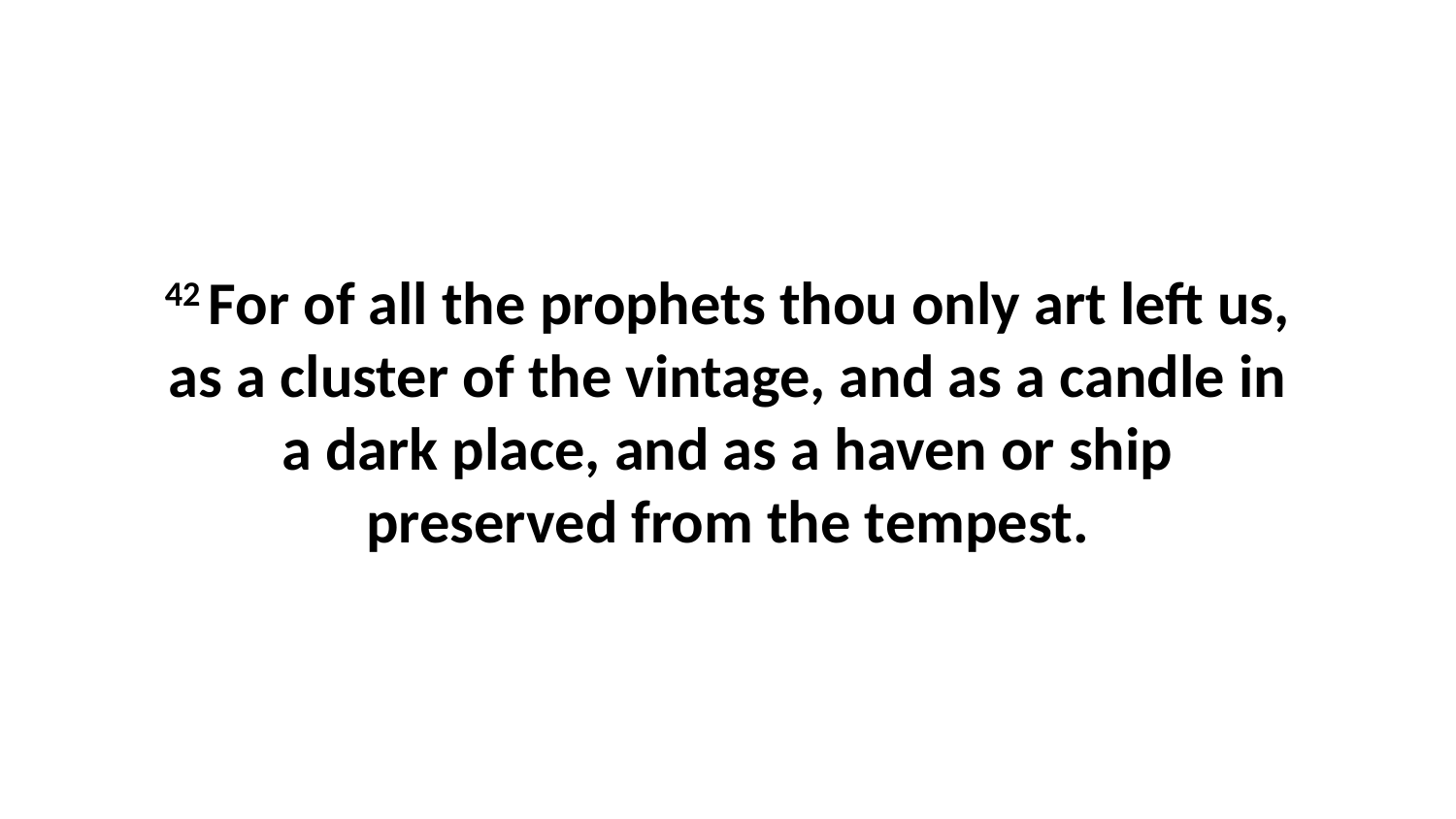

42 For of all the prophets thou only art left us, as a cluster of the vintage, and as a candle in a dark place, and as a haven or ship preserved from the tempest.